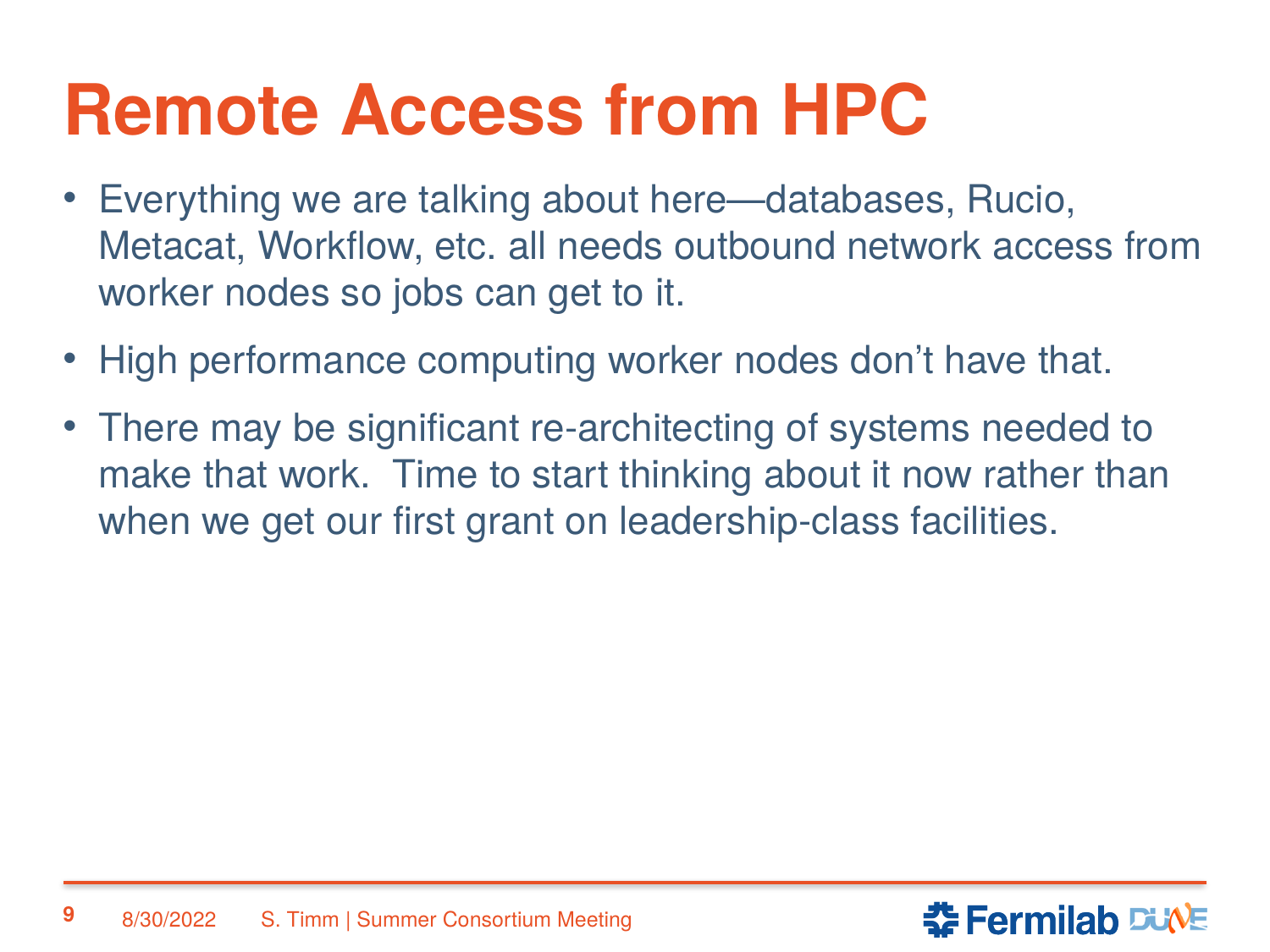

# Remote Access from HPC
Everything we are talking about here—databases, Rucio, Metacat, Workflow, etc. all needs outbound network access from worker nodes so jobs can get to it.
High performance computing worker nodes don’t have that.
There may be significant re-architecting of systems needed to make that work.  Time to start thinking about it now rather than when we get our first grant on leadership-class facilities.
9
8/30/2022
S. Timm | Summer Consortium Meeting